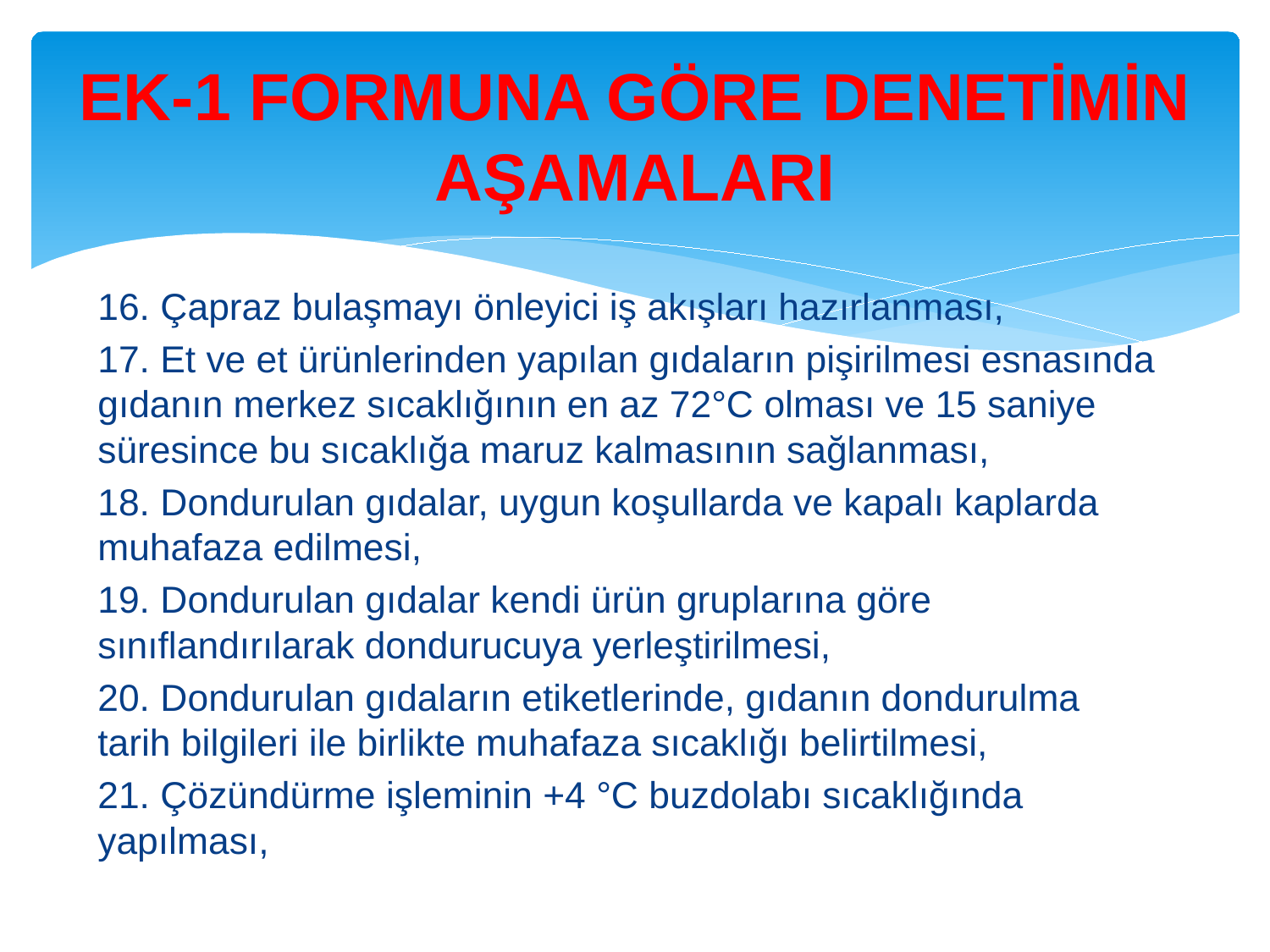

# EK-1 FORMUNA GÖRE DENETİMİN AŞAMALARI
16. Çapraz bulaşmayı önleyici iş akışları hazırlanması,
17. Et ve et ürünlerinden yapılan gıdaların pişirilmesi esnasında gıdanın merkez sıcaklığının en az 72°C olması ve 15 saniye süresince bu sıcaklığa maruz kalmasının sağlanması,
18. Dondurulan gıdalar, uygun koşullarda ve kapalı kaplarda muhafaza edilmesi,
19. Dondurulan gıdalar kendi ürün gruplarına göre sınıflandırılarak dondurucuya yerleştirilmesi,
20. Dondurulan gıdaların etiketlerinde, gıdanın dondurulma tarih bilgileri ile birlikte muhafaza sıcaklığı belirtilmesi,
21. Çözündürme işleminin +4 °C buzdolabı sıcaklığında yapılması,